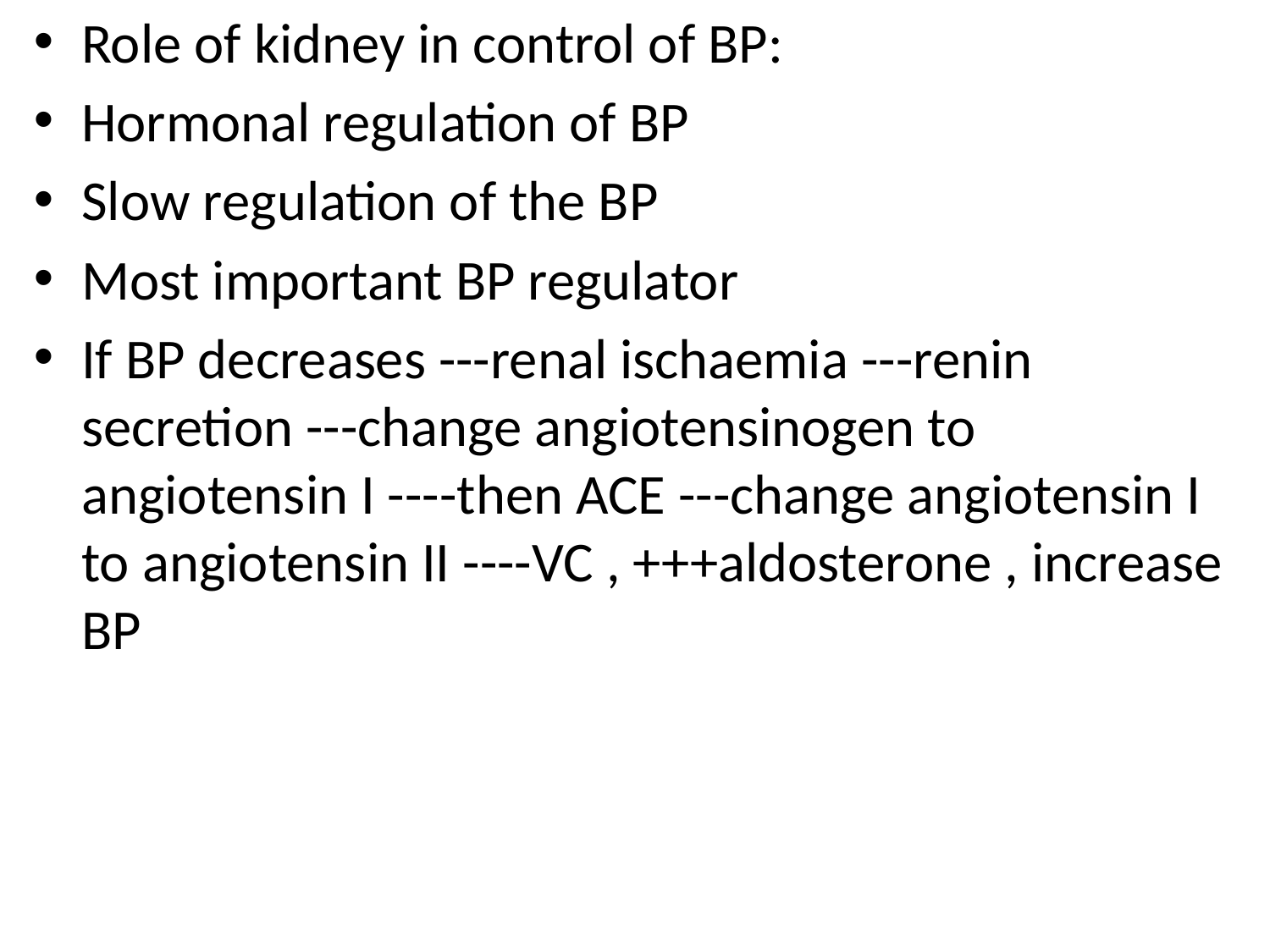

Role of kidney in control of BP:
Hormonal regulation of BP
Slow regulation of the BP
Most important BP regulator
If BP decreases ---renal ischaemia ---renin secretion ---change angiotensinogen to angiotensin I ----then ACE ---change angiotensin I to angiotensin II ----VC , +++aldosterone , increase BP
#